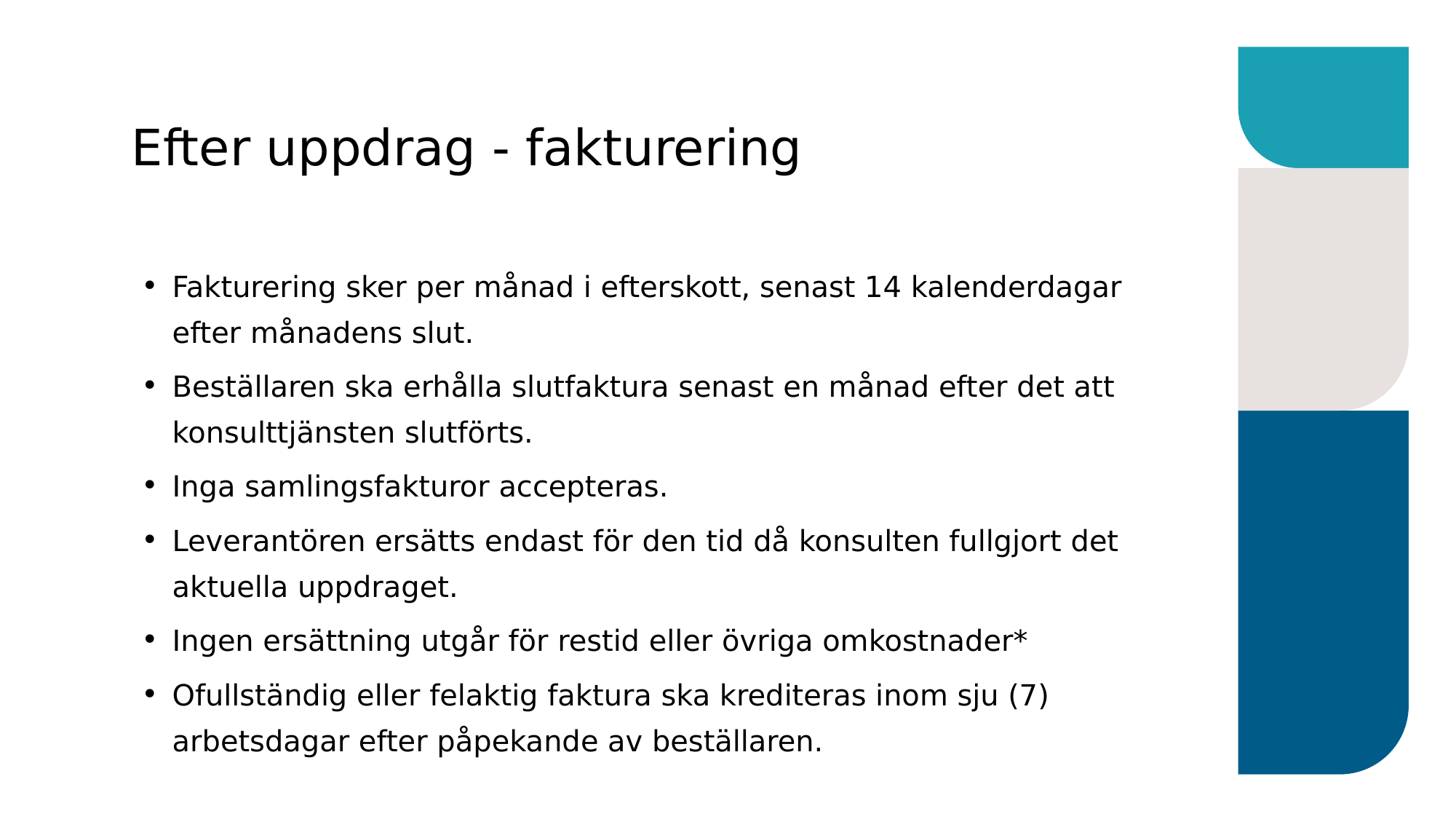

# Efter uppdrag - fakturering

Fakturering sker per månad i efterskott, senast 14 kalenderdagar efter månadens slut.
Beställaren ska erhålla slutfaktura senast en månad efter det att konsulttjänsten slutförts.
Inga samlingsfakturor accepteras.
Leverantören ersätts endast för den tid då konsulten fullgjort det aktuella uppdraget.
Ingen ersättning utgår för restid eller övriga omkostnader*
Ofullständig eller felaktig faktura ska krediteras inom sju (7) arbetsdagar efter påpekande av beställaren.